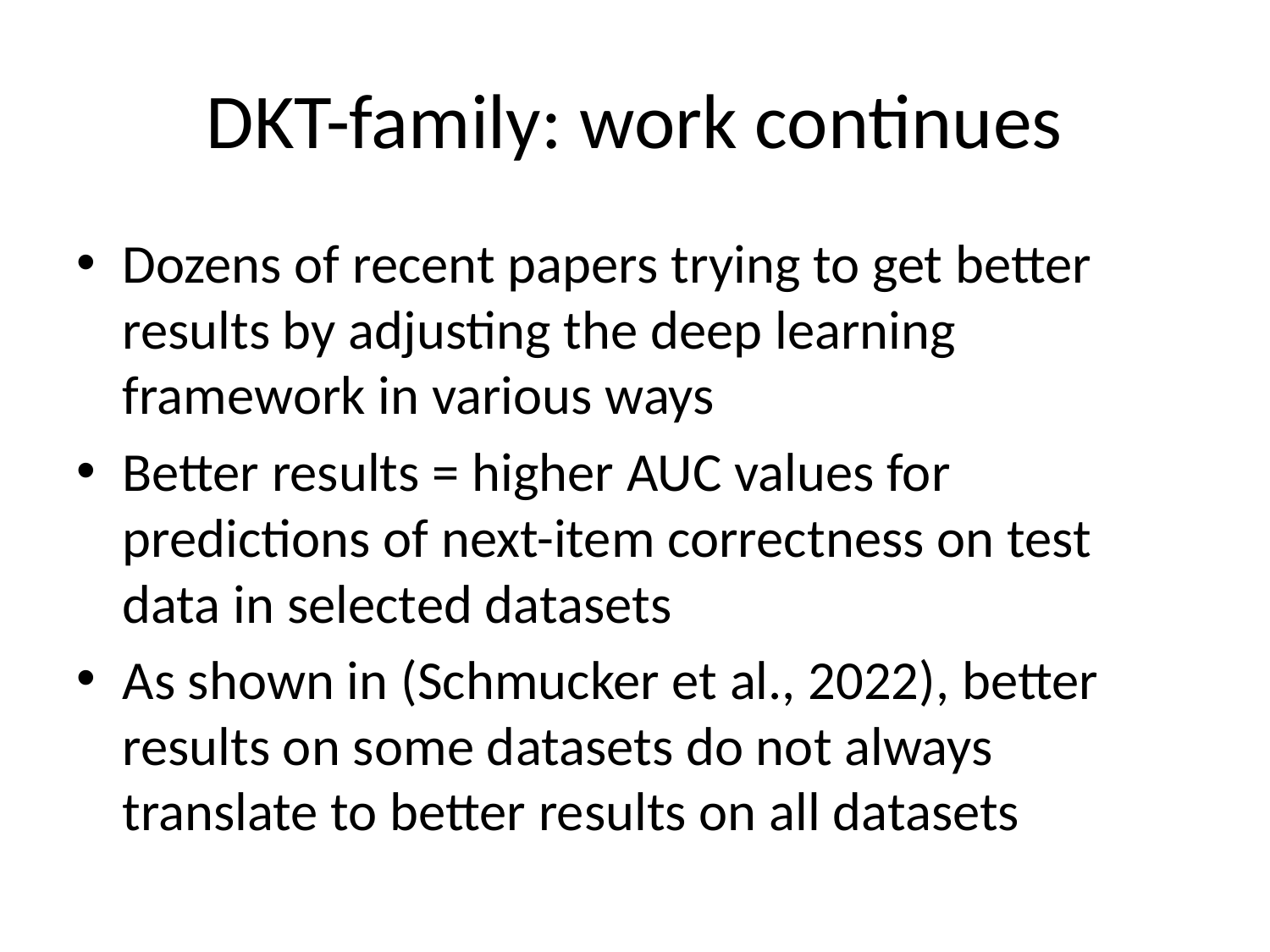

# DKT-family: work continues
Dozens of recent papers trying to get better results by adjusting the deep learning framework in various ways
Better results = higher AUC values for predictions of next-item correctness on test data in selected datasets
As shown in (Schmucker et al., 2022), better results on some datasets do not always translate to better results on all datasets